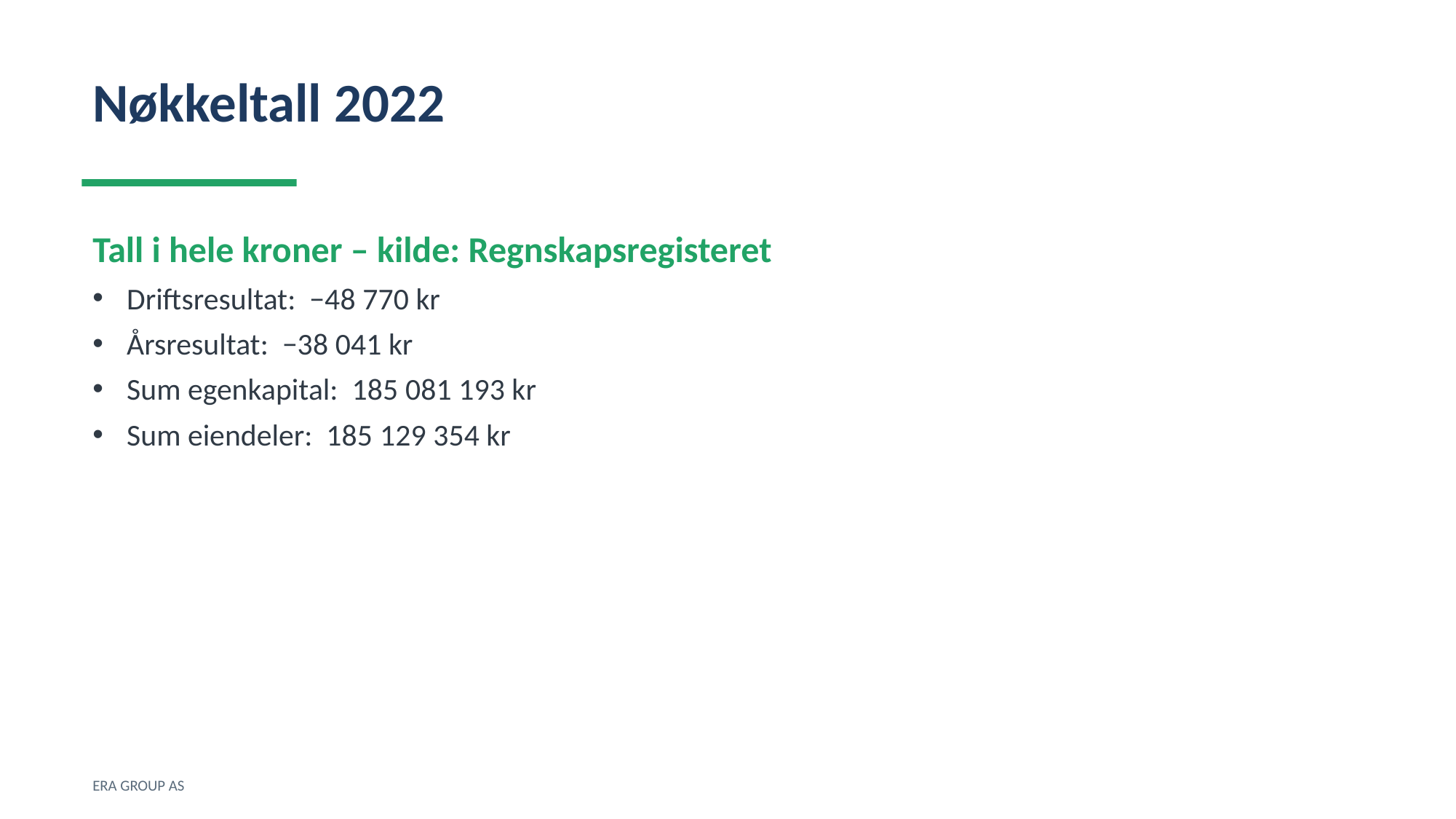

Nøkkeltall 2022

Tall i hele kroner – kilde: Regnskapsregisteret
Driftsresultat:  −48 770 kr
Årsresultat:  −38 041 kr
Sum egenkapital:  185 081 193 kr
Sum eiendeler:  185 129 354 kr
ERA GROUP AS